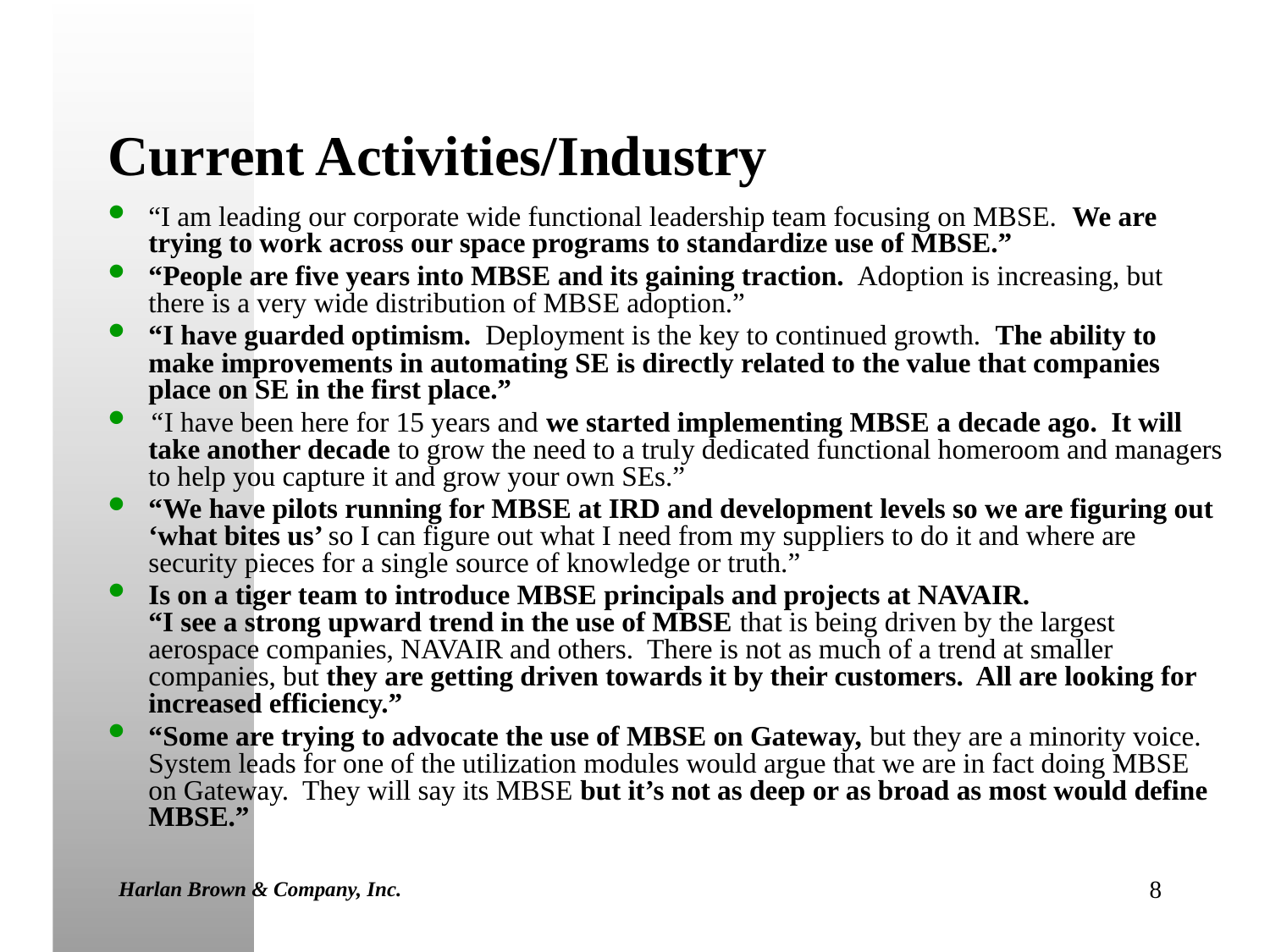

# Current Activities/Industry

“I am leading our corporate wide functional leadership team focusing on MBSE.  We are trying to work across our space programs to standardize use of MBSE.”
“People are five years into MBSE and its gaining traction.  Adoption is increasing, but there is a very wide distribution of MBSE adoption.”
“I have guarded optimism.  Deployment is the key to continued growth.  The ability to make improvements in automating SE is directly related to the value that companies place on SE in the first place.”
“I have been here for 15 years and we started implementing MBSE a decade ago.  It will take another decade to grow the need to a truly dedicated functional homeroom and managers to help you capture it and grow your own SEs.”
“We have pilots running for MBSE at IRD and development levels so we are figuring out ‘what bites us’ so I can figure out what I need from my suppliers to do it and where are security pieces for a single source of knowledge or truth.”
Is on a tiger team to introduce MBSE principals and projects at NAVAIR.
“I see a strong upward trend in the use of MBSE that is being driven by the largest aerospace companies, NAVAIR and others.  There is not as much of a trend at smaller companies, but they are getting driven towards it by their customers.  All are looking for increased efficiency.”
“Some are trying to advocate the use of MBSE on Gateway, but they are a minority voice.  System leads for one of the utilization modules would argue that we are in fact doing MBSE on Gateway.  They will say its MBSE but it’s not as deep or as broad as most would define MBSE.”

Harlan Brown & Company, Inc.
8